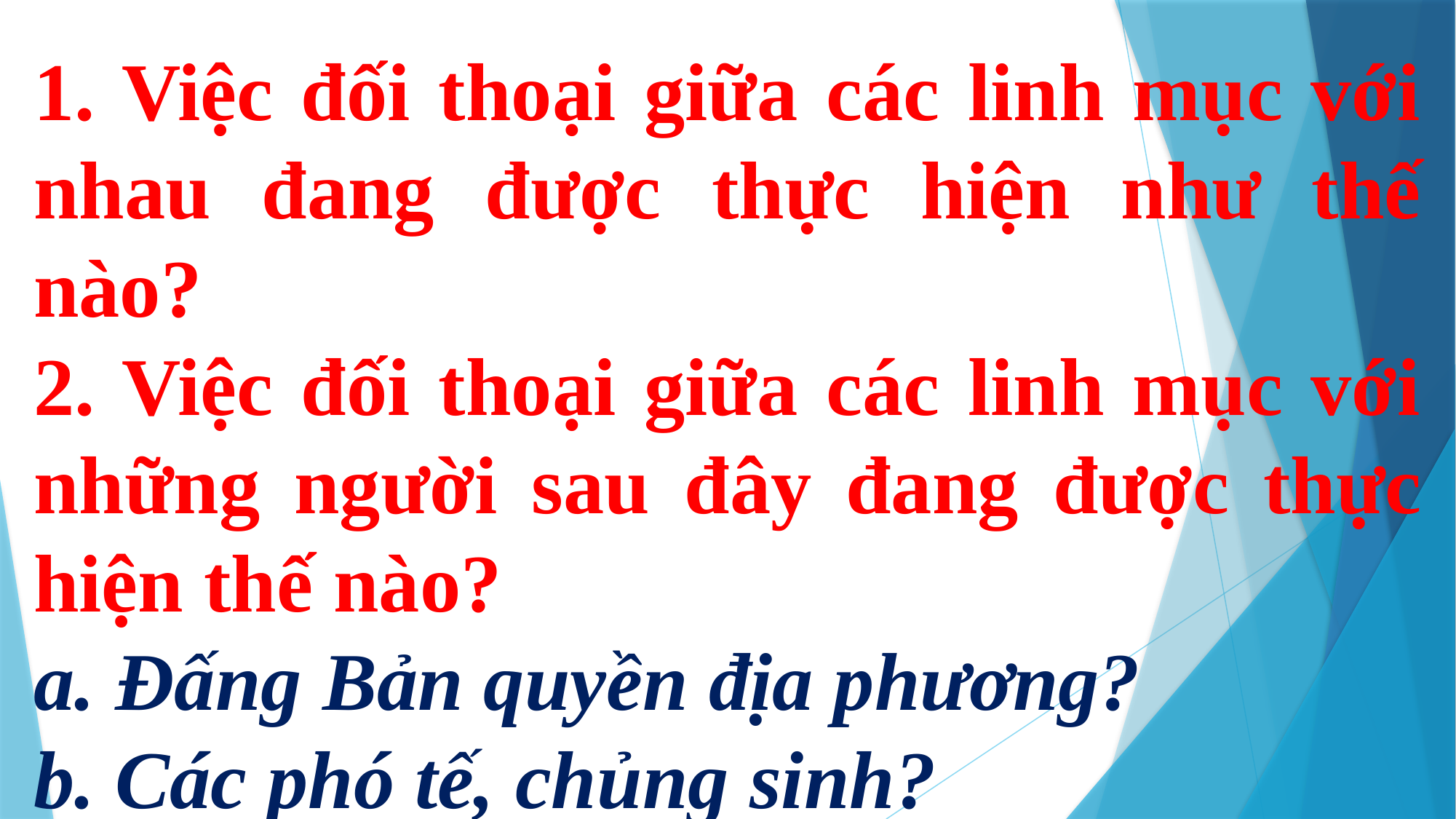

1. Việc đối thoại giữa các linh mục với nhau đang được thực hiện như thế nào?
2. Việc đối thoại giữa các linh mục với những người sau đây đang được thực hiện thế nào?
a. Đấng Bản quyền địa phương?
b. Các phó tế, chủng sinh?